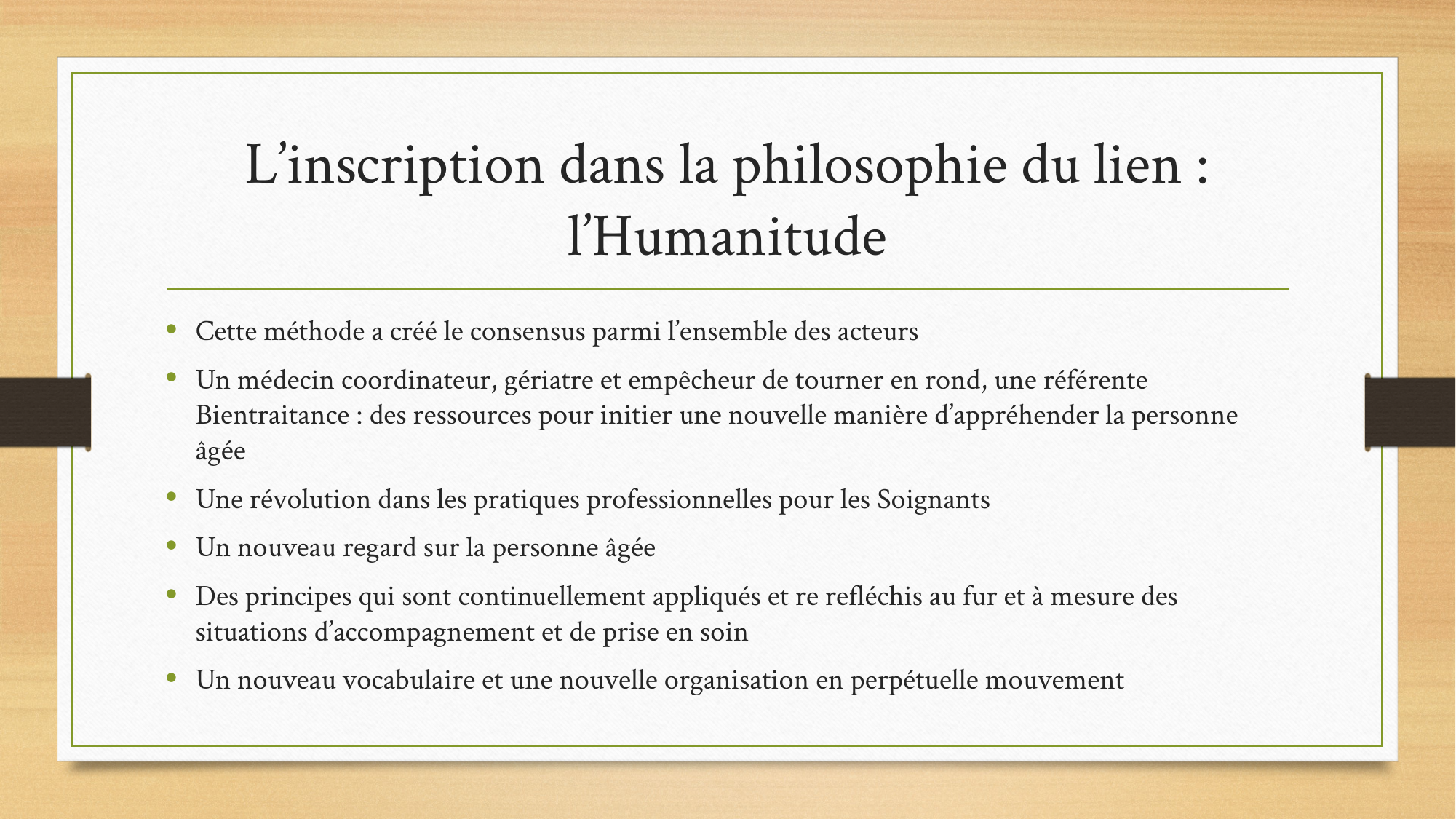

# L’inscription dans la philosophie du lien : l’Humanitude
Cette méthode a créé le consensus parmi l’ensemble des acteurs
Un médecin coordinateur, gériatre et empêcheur de tourner en rond, une référente Bientraitance : des ressources pour initier une nouvelle manière d’appréhender la personne âgée
Une révolution dans les pratiques professionnelles pour les Soignants
Un nouveau regard sur la personne âgée
Des principes qui sont continuellement appliqués et re refléchis au fur et à mesure des situations d’accompagnement et de prise en soin
Un nouveau vocabulaire et une nouvelle organisation en perpétuelle mouvement